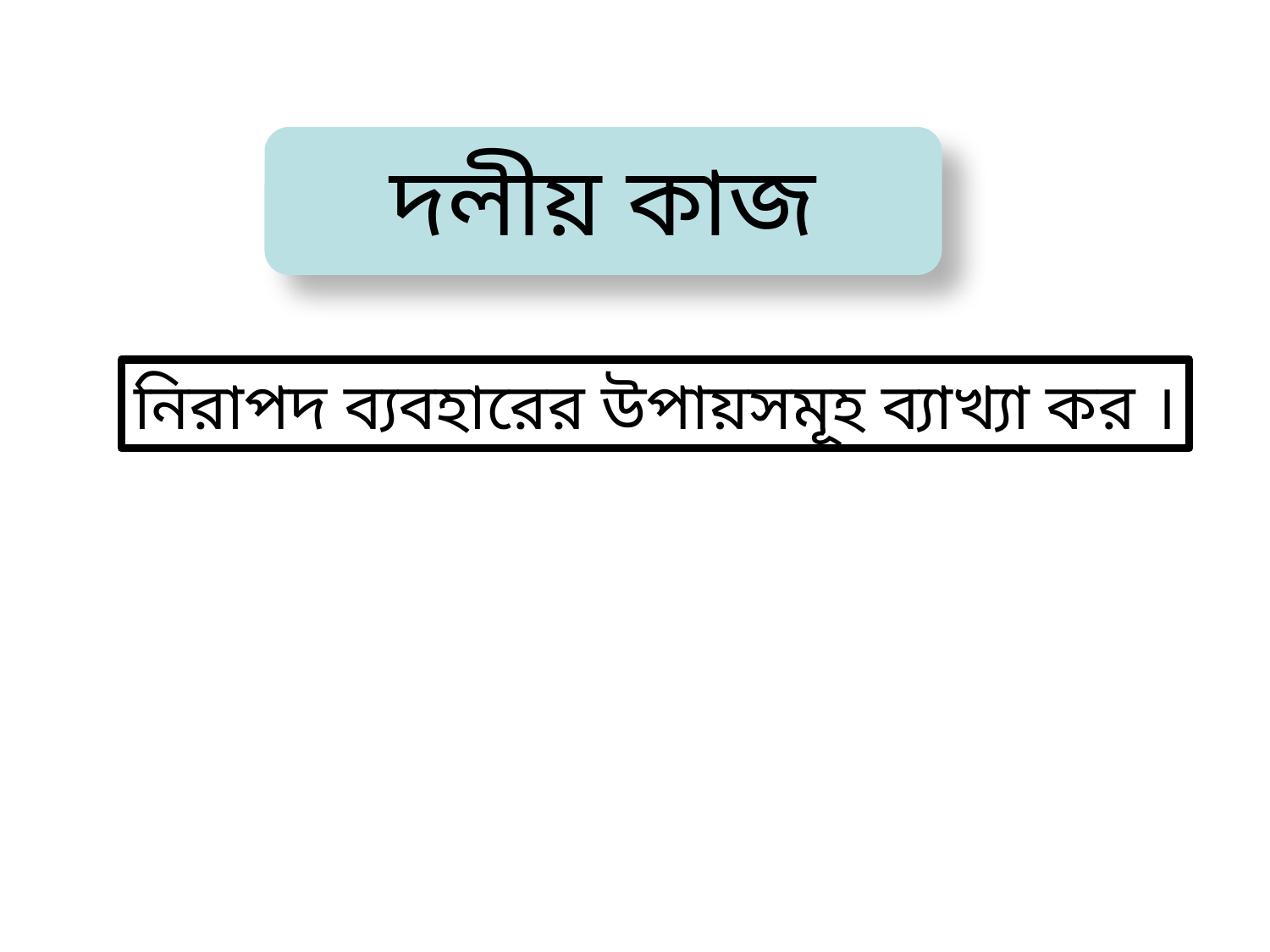

দলীয় কাজ
নিরাপদ ব্যবহারের উপায়সমূহ ব্যাখ্যা কর ।